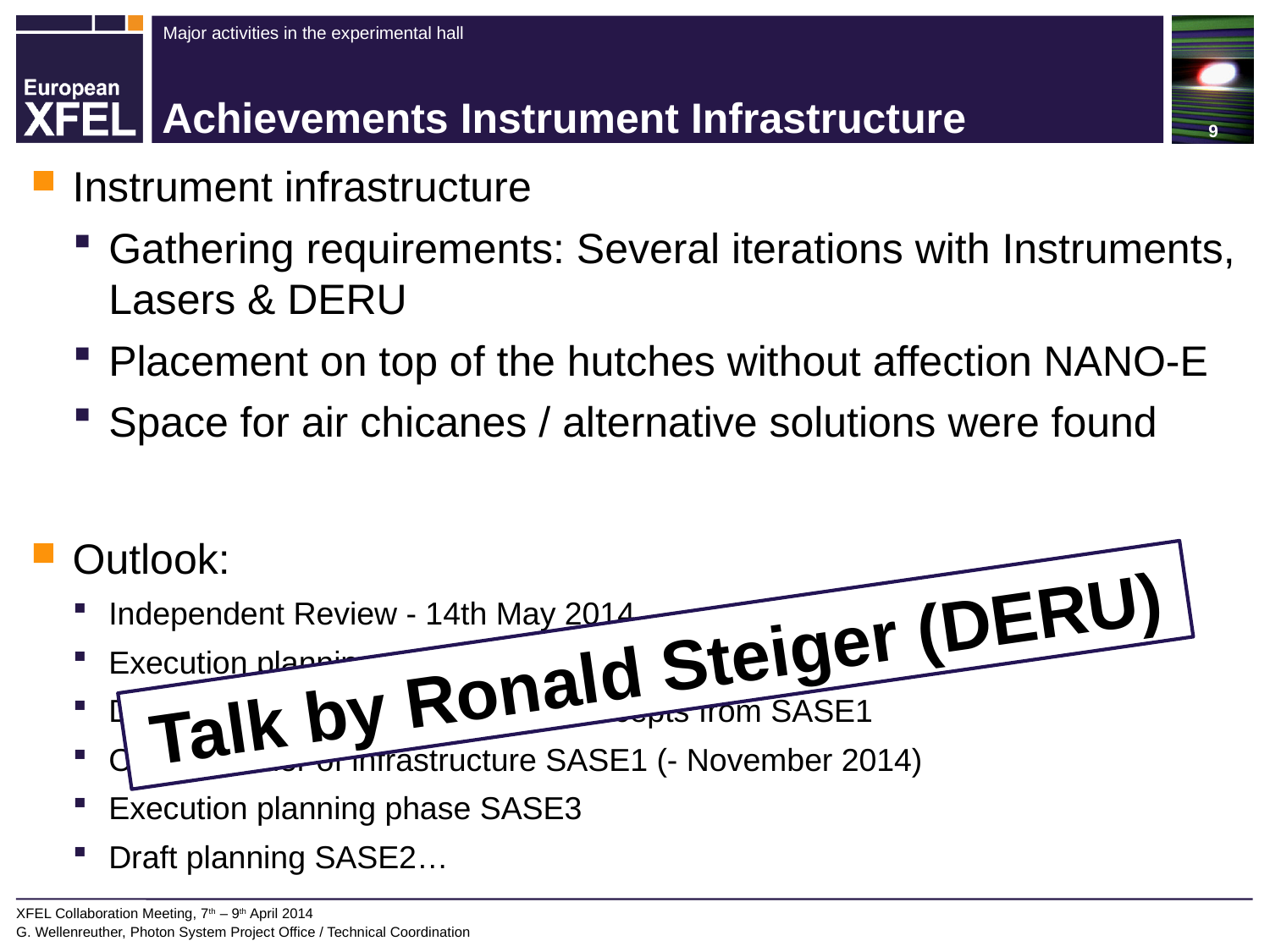

# Achievements Instrument Infrastructure
Instrument infrastructure
Gathering requirements: Several iterations with Instruments, Lasers & DERU
Placement on top of the hutches without affection NANO-E
Space for air chicanes / alternative solutions were found

Outlook:
Independent Review - 14th May 2014
Execution planning phase SASE1
Draft planning SASE3 using the concepts from SASE1
Call for tender of infrastructure SASE1 (- November 2014)
Execution planning phase SASE3
Draft planning SASE2…
Talk by Ronald Steiger (DERU)